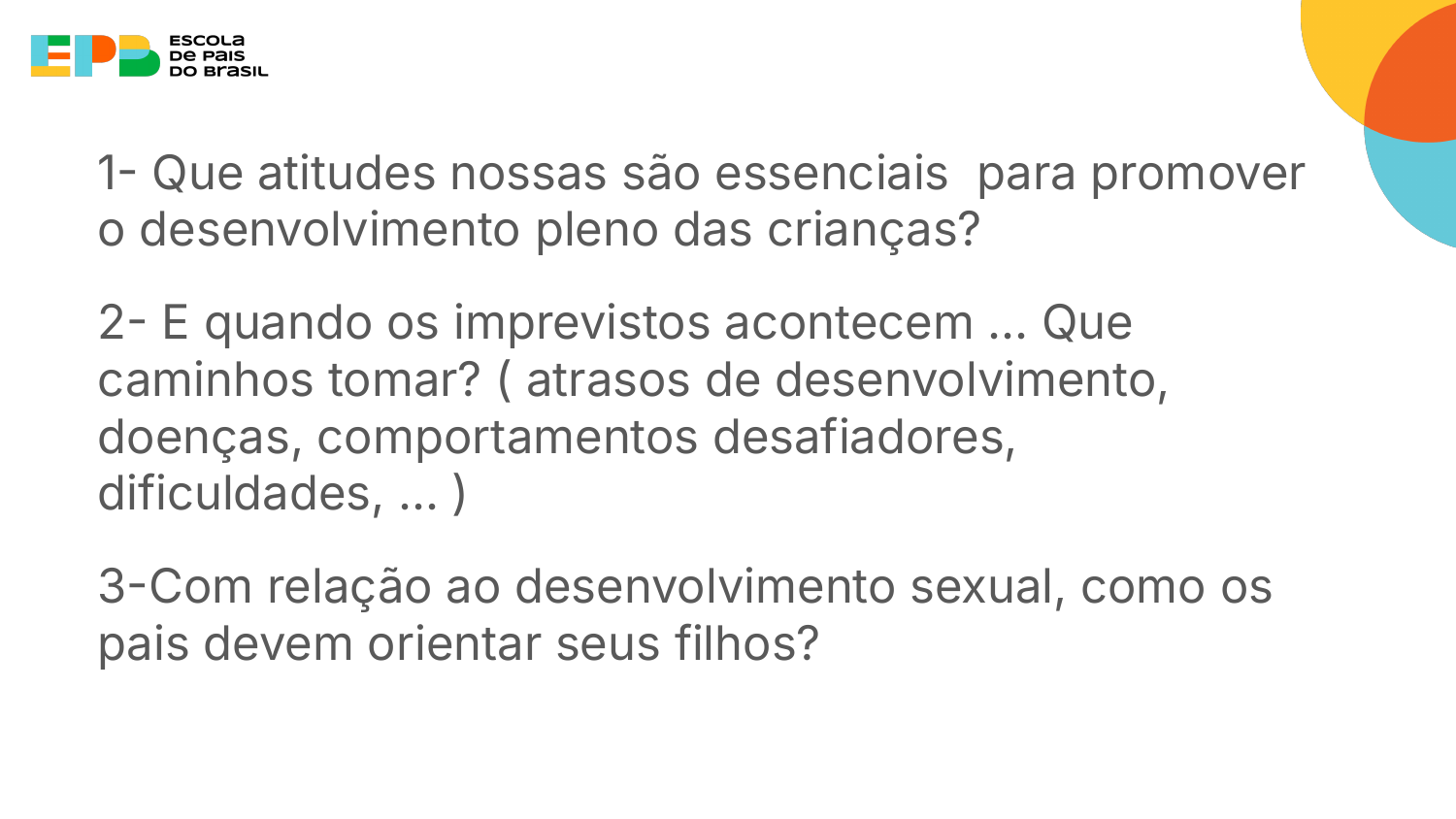

1- Que atitudes nossas são essenciais  para promover o desenvolvimento pleno das crianças?
2- E quando os imprevistos acontecem ... Que caminhos tomar? ( atrasos de desenvolvimento, doenças, comportamentos desafiadores, dificuldades, ... )
3-Com relação ao desenvolvimento sexual, como os pais devem orientar seus filhos?